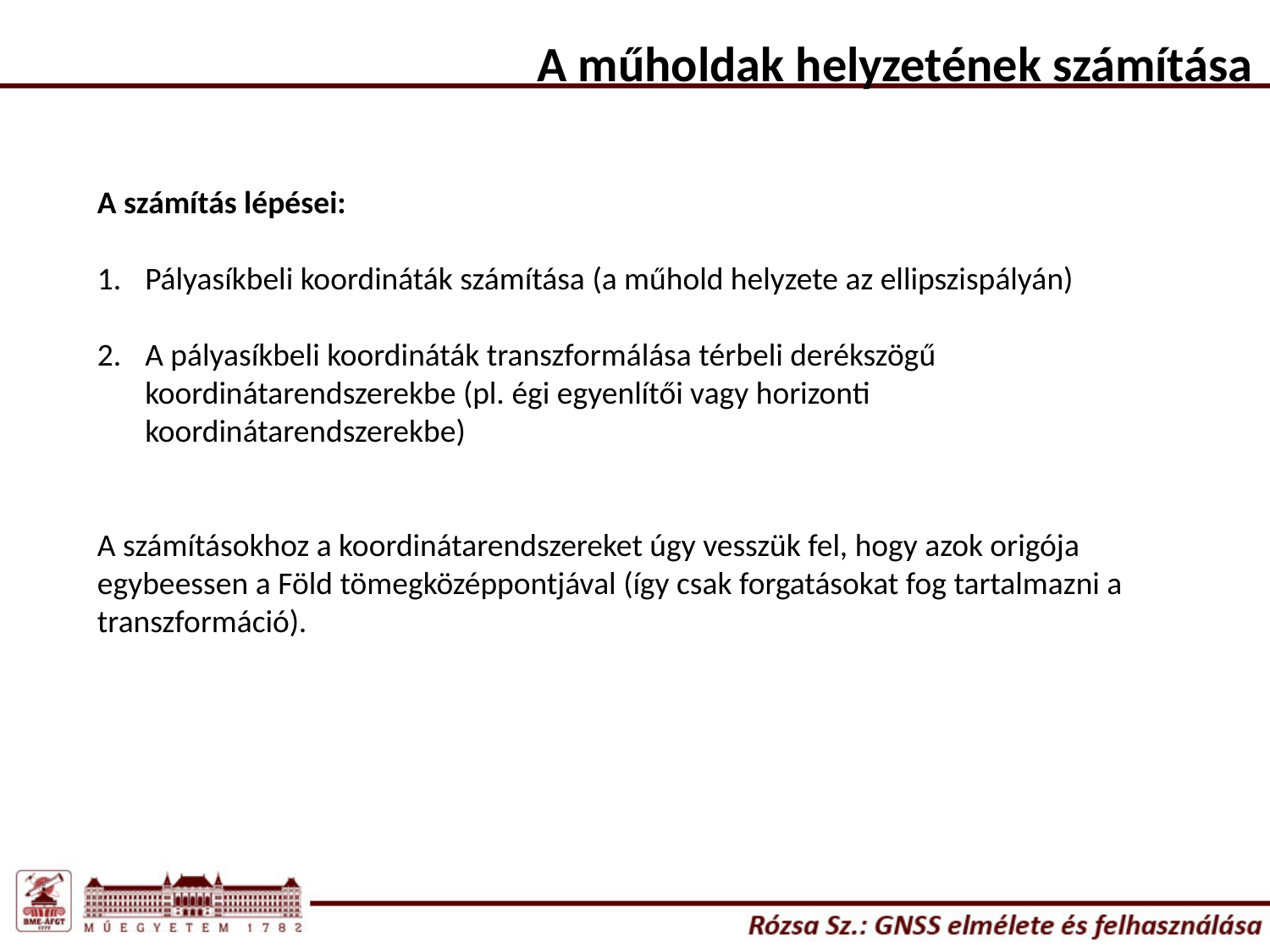

A műholdak helyzetének számítása
A számítás lépései:

Pályasíkbeli koordináták számítása (a műhold helyzete az ellipszispályán)

A pályasíkbeli koordináták transzformálása térbeli derékszögű koordinátarendszerekbe (pl. égi egyenlítői vagy horizonti koordinátarendszerekbe)

A számításokhoz a koordinátarendszereket úgy vesszük fel, hogy azok origója egybeessen a Föld tömegközéppontjával (így csak forgatásokat fog tartalmazni a transzformáció).